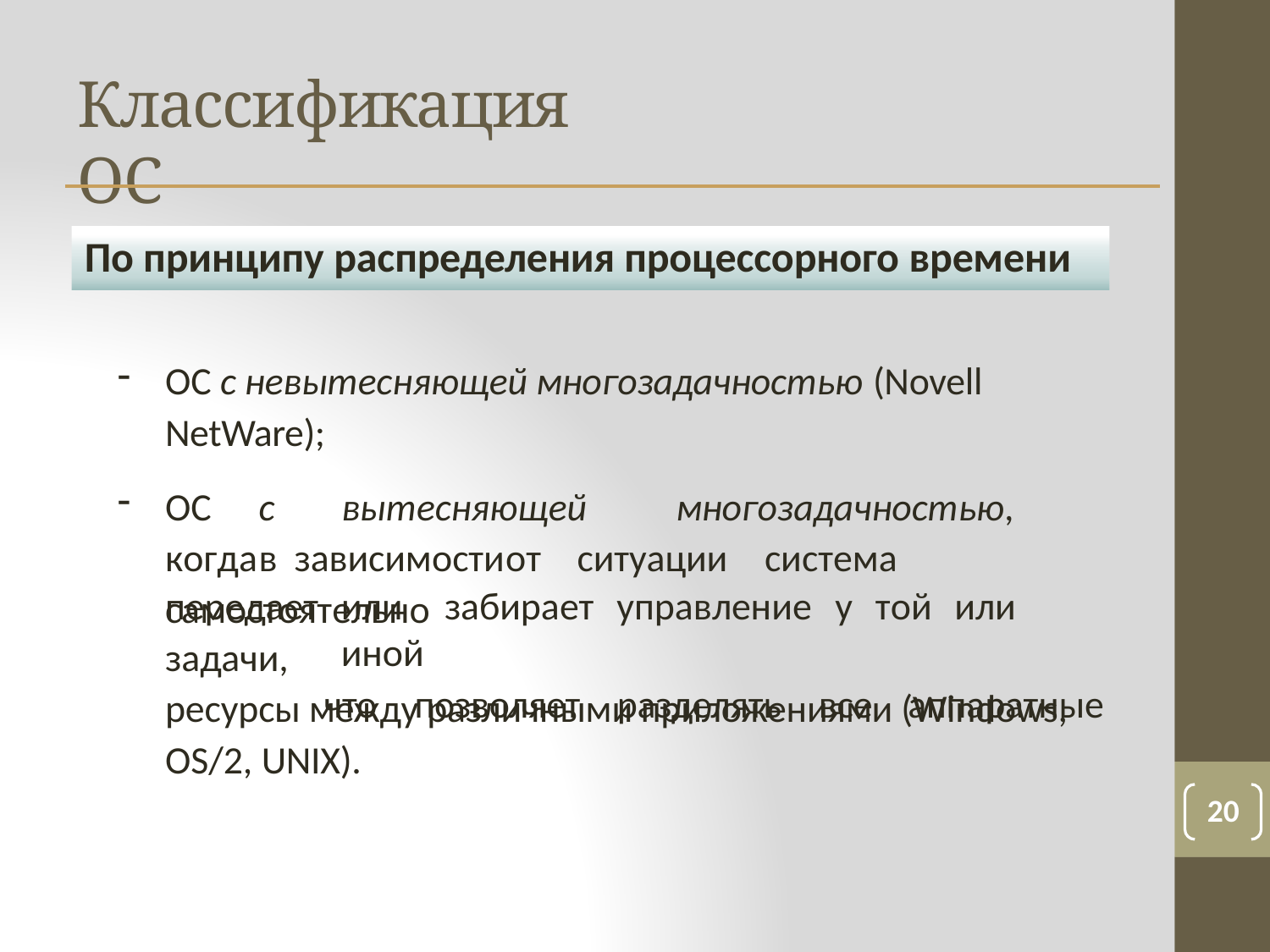

# Классификация ОС

По принципу распределения процессорного времени

ОС с невытесняющей многозадачностью (Novell
NetWare);
ОС	с	вытесняющей	многозадачностью,	когда	в  зависимости	от	ситуации	система	самостоятельно
передает
задачи,
или	забирает	управление	у	той	или	иной
что	позволяет	разделять	все	аппаратные
ресурсы между различными приложениями (Windows,  OS/2, UNIX).

20